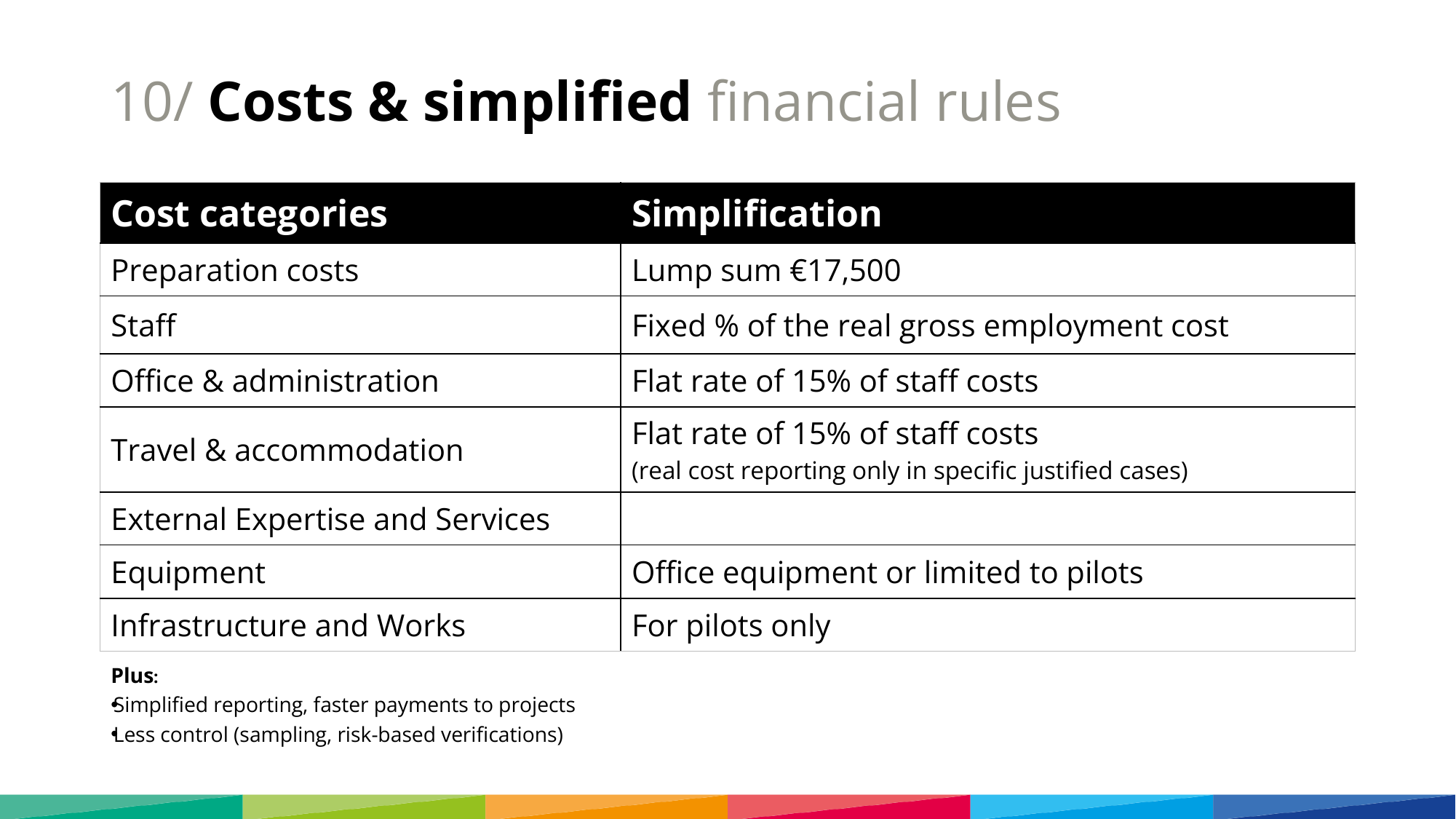

# 10/ Costs & simplified financial rules
| Cost categories | Simplification |
| --- | --- |
| Preparation costs | Lump sum €17,500 |
| Staff | Fixed % of the real gross employment cost |
| Office & administration | Flat rate of 15% of staff costs |
| Travel & accommodation | Flat rate of 15% of staff costs  (real cost reporting only in specific justified cases) |
| External Expertise and Services |  |
| Equipment | Office equipment or limited to pilots |
| Infrastructure and Works | For pilots only |
Plus:
Simplified reporting, faster payments to projects
Less control (sampling, risk-based verifications)